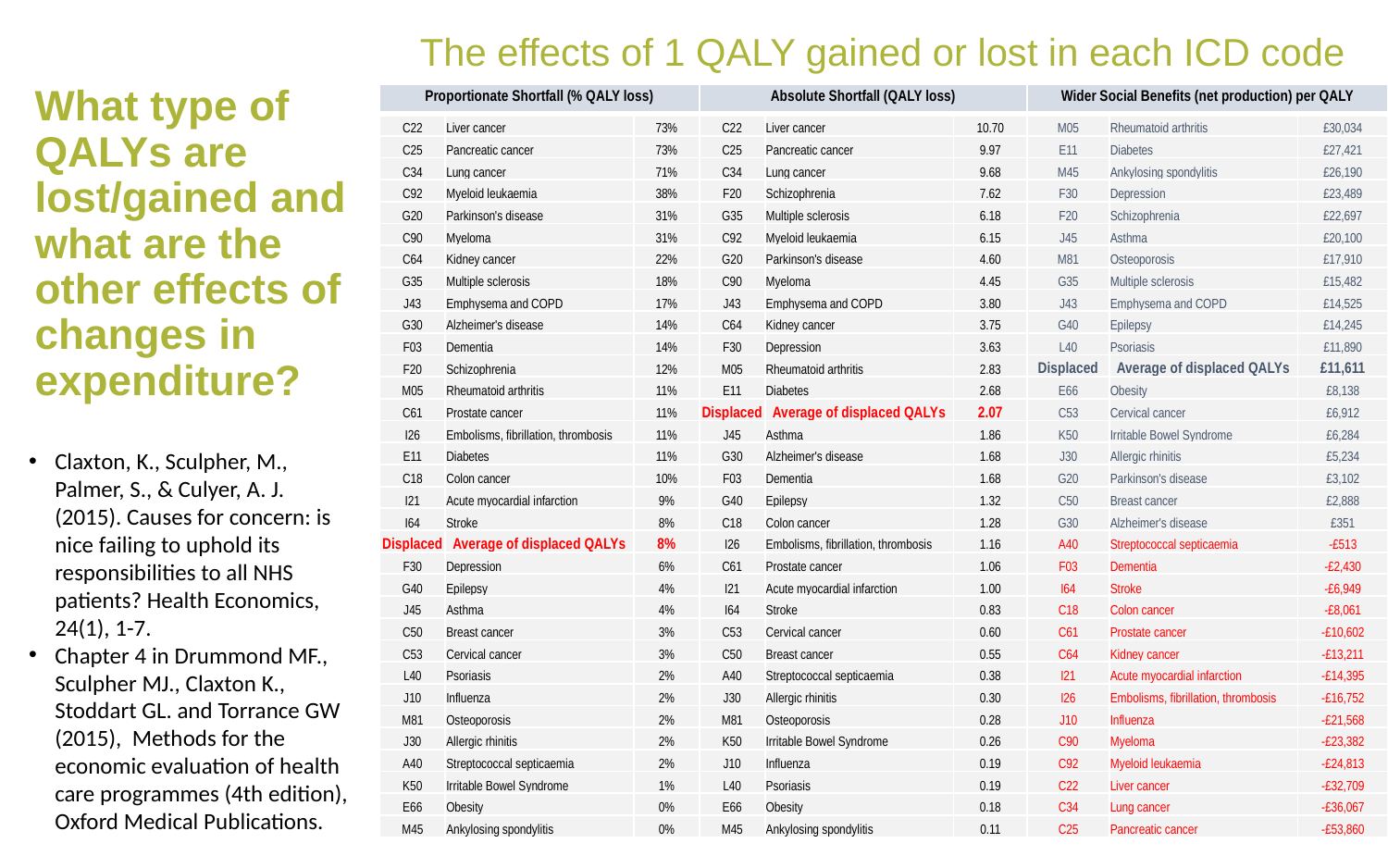

The effects of 1 QALY gained or lost in each ICD code

What type of QALYs are lost/gained and what are the other effects of changes in expenditure?
| Proportionate Shortfall (% QALY loss) |  |  | Absolute Shortfall (QALY loss) |  |  | Wider Social Benefits (net production) per QALY |  |  |
| --- | --- | --- | --- | --- | --- | --- | --- | --- |
| C22 | Liver cancer | 73% | C22 | Liver cancer | 10.70 | M05 | Rheumatoid arthritis | £30,034 |
| C25 | Pancreatic cancer | 73% | C25 | Pancreatic cancer | 9.97 | E11 | Diabetes | £27,421 |
| C34 | Lung cancer | 71% | C34 | Lung cancer | 9.68 | M45 | Ankylosing spondylitis | £26,190 |
| C92 | Myeloid leukaemia | 38% | F20 | Schizophrenia | 7.62 | F30 | Depression | £23,489 |
| G20 | Parkinson's disease | 31% | G35 | Multiple sclerosis | 6.18 | F20 | Schizophrenia | £22,697 |
| C90 | Myeloma | 31% | C92 | Myeloid leukaemia | 6.15 | J45 | Asthma | £20,100 |
| C64 | Kidney cancer | 22% | G20 | Parkinson's disease | 4.60 | M81 | Osteoporosis | £17,910 |
| G35 | Multiple sclerosis | 18% | C90 | Myeloma | 4.45 | G35 | Multiple sclerosis | £15,482 |
| J43 | Emphysema and COPD | 17% | J43 | Emphysema and COPD | 3.80 | J43 | Emphysema and COPD | £14,525 |
| G30 | Alzheimer's disease | 14% | C64 | Kidney cancer | 3.75 | G40 | Epilepsy | £14,245 |
| F03 | Dementia | 14% | F30 | Depression | 3.63 | L40 | Psoriasis | £11,890 |
| F20 | Schizophrenia | 12% | M05 | Rheumatoid arthritis | 2.83 | Displaced | Average of displaced QALYs | £11,611 |
| M05 | Rheumatoid arthritis | 11% | E11 | Diabetes | 2.68 | E66 | Obesity | £8,138 |
| C61 | Prostate cancer | 11% | Displaced | Average of displaced QALYs | 2.07 | C53 | Cervical cancer | £6,912 |
| I26 | Embolisms, fibrillation, thrombosis | 11% | J45 | Asthma | 1.86 | K50 | Irritable Bowel Syndrome | £6,284 |
| E11 | Diabetes | 11% | G30 | Alzheimer's disease | 1.68 | J30 | Allergic rhinitis | £5,234 |
| C18 | Colon cancer | 10% | F03 | Dementia | 1.68 | G20 | Parkinson's disease | £3,102 |
| I21 | Acute myocardial infarction | 9% | G40 | Epilepsy | 1.32 | C50 | Breast cancer | £2,888 |
| I64 | Stroke | 8% | C18 | Colon cancer | 1.28 | G30 | Alzheimer's disease | £351 |
| Displaced | Average of displaced QALYs | 8% | I26 | Embolisms, fibrillation, thrombosis | 1.16 | A40 | Streptococcal septicaemia | -£513 |
| F30 | Depression | 6% | C61 | Prostate cancer | 1.06 | F03 | Dementia | -£2,430 |
| G40 | Epilepsy | 4% | I21 | Acute myocardial infarction | 1.00 | I64 | Stroke | -£6,949 |
| J45 | Asthma | 4% | I64 | Stroke | 0.83 | C18 | Colon cancer | -£8,061 |
| C50 | Breast cancer | 3% | C53 | Cervical cancer | 0.60 | C61 | Prostate cancer | -£10,602 |
| C53 | Cervical cancer | 3% | C50 | Breast cancer | 0.55 | C64 | Kidney cancer | -£13,211 |
| L40 | Psoriasis | 2% | A40 | Streptococcal septicaemia | 0.38 | I21 | Acute myocardial infarction | -£14,395 |
| J10 | Influenza | 2% | J30 | Allergic rhinitis | 0.30 | I26 | Embolisms, fibrillation, thrombosis | -£16,752 |
| M81 | Osteoporosis | 2% | M81 | Osteoporosis | 0.28 | J10 | Influenza | -£21,568 |
| J30 | Allergic rhinitis | 2% | K50 | Irritable Bowel Syndrome | 0.26 | C90 | Myeloma | -£23,382 |
| A40 | Streptococcal septicaemia | 2% | J10 | Influenza | 0.19 | C92 | Myeloid leukaemia | -£24,813 |
| K50 | Irritable Bowel Syndrome | 1% | L40 | Psoriasis | 0.19 | C22 | Liver cancer | -£32,709 |
| E66 | Obesity | 0% | E66 | Obesity | 0.18 | C34 | Lung cancer | -£36,067 |
| M45 | Ankylosing spondylitis | 0% | M45 | Ankylosing spondylitis | 0.11 | C25 | Pancreatic cancer | -£53,860 |

Claxton, K., Sculpher, M., Palmer, S., & Culyer, A. J. (2015). Causes for concern: is nice failing to uphold its responsibilities to all NHS patients? Health Economics, 24(1), 1-7.
Chapter 4 in Drummond MF., Sculpher MJ., Claxton K., Stoddart GL. and Torrance GW (2015),  Methods for the economic evaluation of health care programmes (4th edition), Oxford Medical Publications.